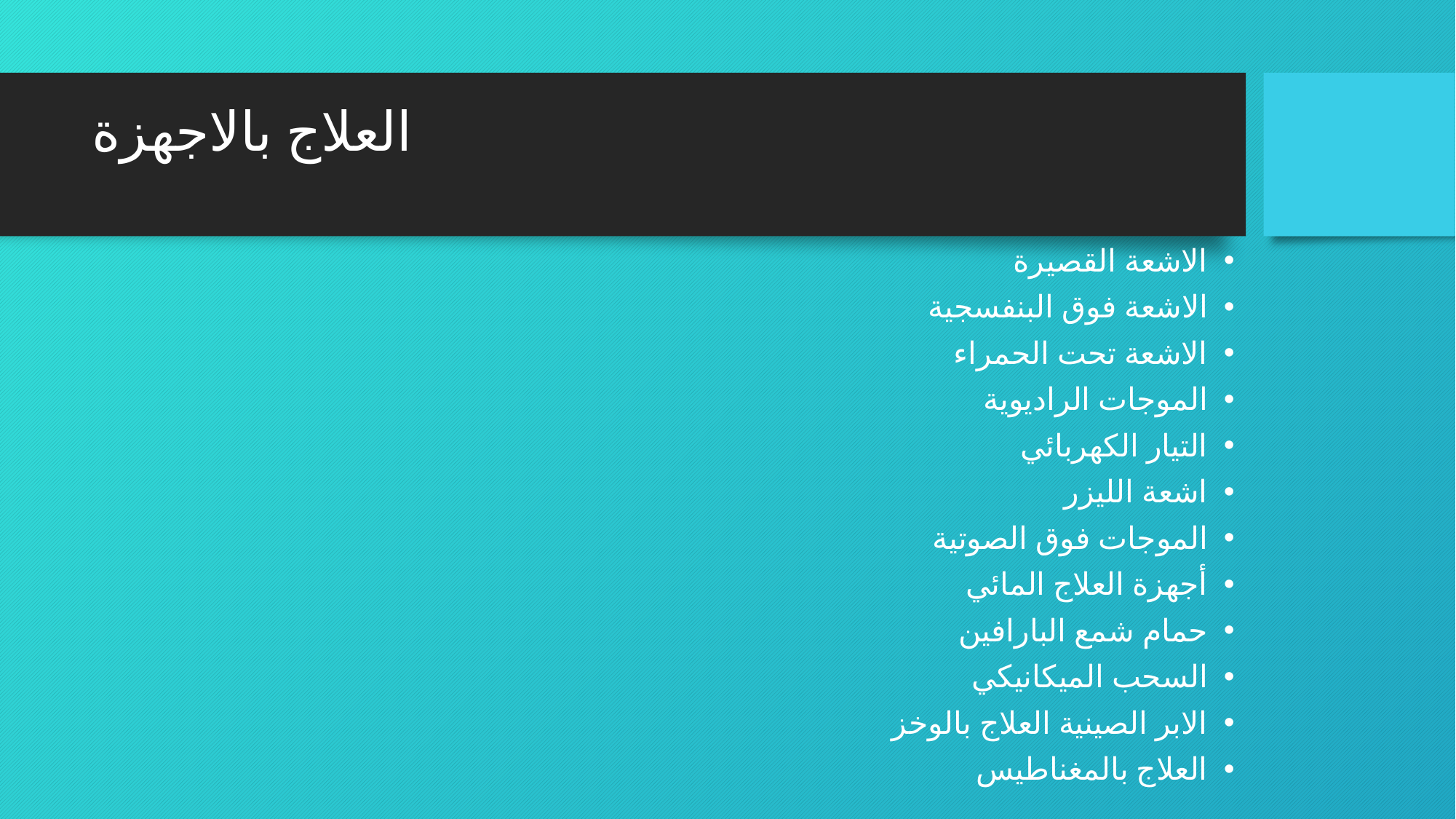

# العلاج بالاجهزة
الاشعة القصيرة
الاشعة فوق البنفسجية
الاشعة تحت الحمراء
الموجات الراديوية
التيار الكهربائي
اشعة الليزر
الموجات فوق الصوتية
أجهزة العلاج المائي
حمام شمع البارافين
السحب الميكانيكي
الابر الصينية العلاج بالوخز
العلاج بالمغناطيس